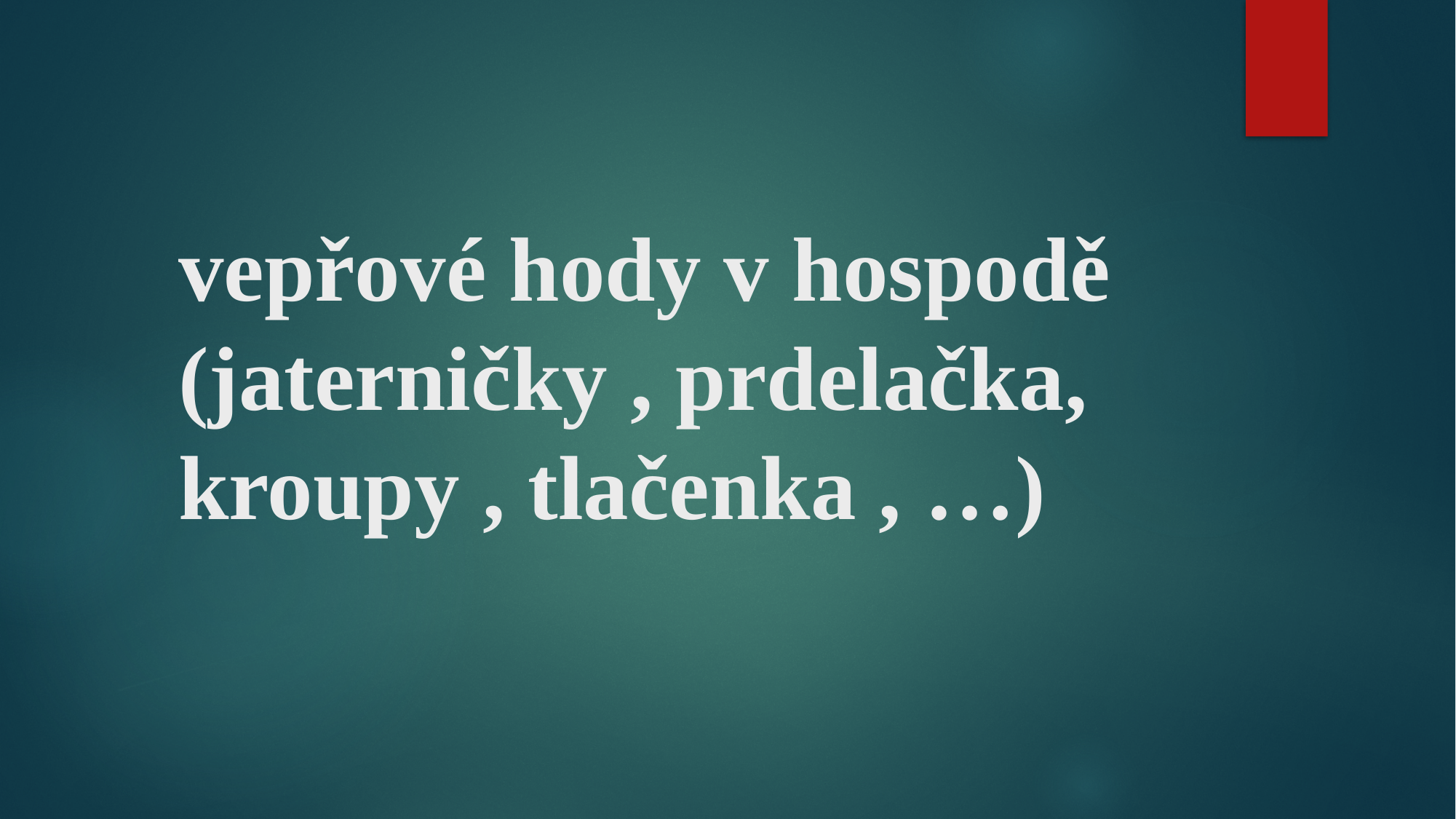

vepřové hody v hospodě
(jaterničky , prdelačka, kroupy , tlačenka , …)